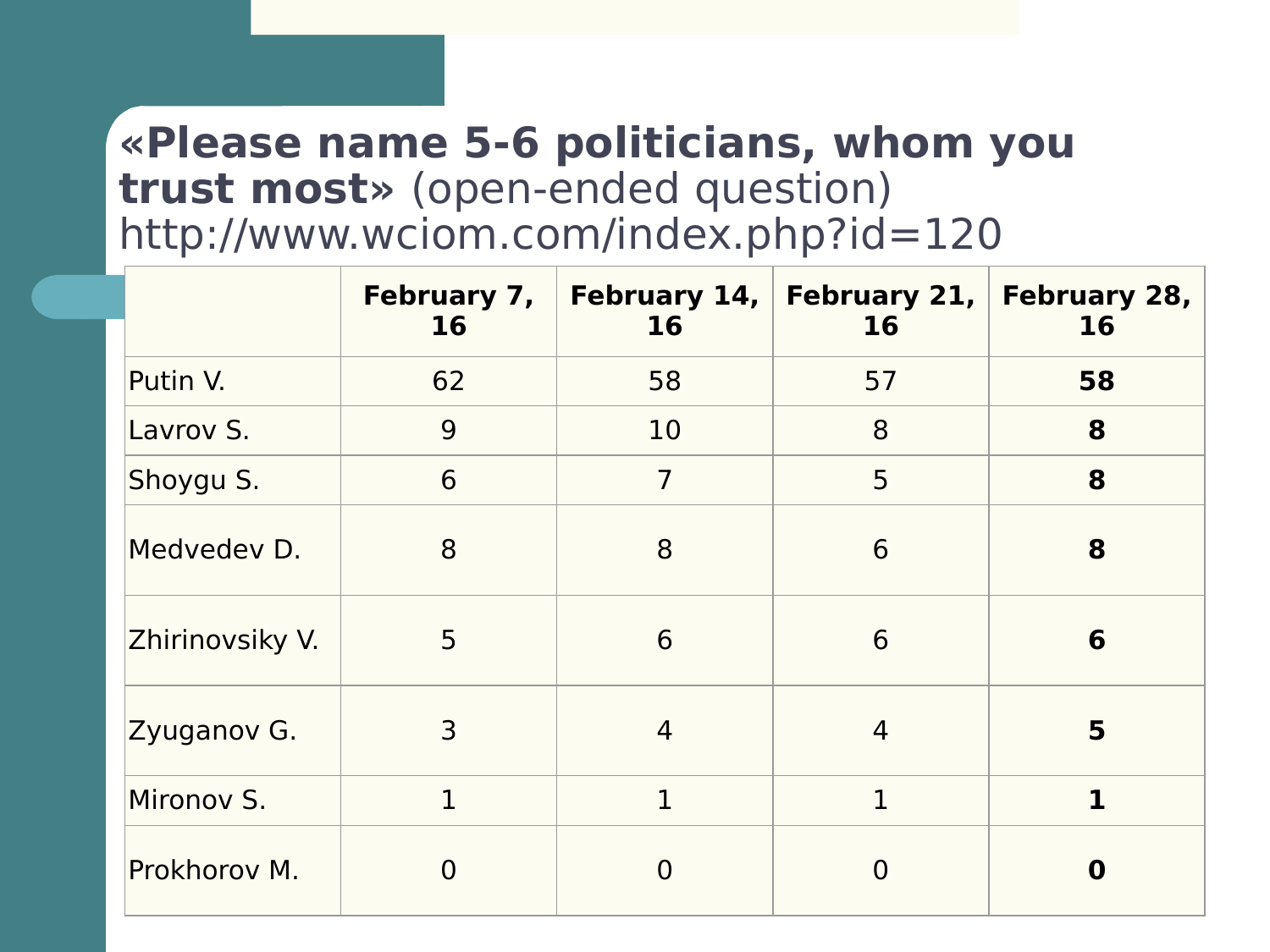

Question: «Please name 5-6 politicians, whom you trust most» (open-ended question).
# «Please name 5-6 politicians, whom you trust most» (open-ended question) http://www.wciom.com/index.php?id=120
|  | February 7, 16 | February 14, 16 | February 21, 16 | February 28, 16 |
| --- | --- | --- | --- | --- |
| Putin V. | 62 | 58 | 57 | 58 |
| Lavrov S. | 9 | 10 | 8 | 8 |
| Shoygu S. | 6 | 7 | 5 | 8 |
| Medvedev D. | 8 | 8 | 6 | 8 |
| Zhirinovsiky V. | 5 | 6 | 6 | 6 |
| Zyuganov G. | 3 | 4 | 4 | 5 |
| Mironov S. | 1 | 1 | 1 | 1 |
| Prokhorov M. | 0 | 0 | 0 | 0 |